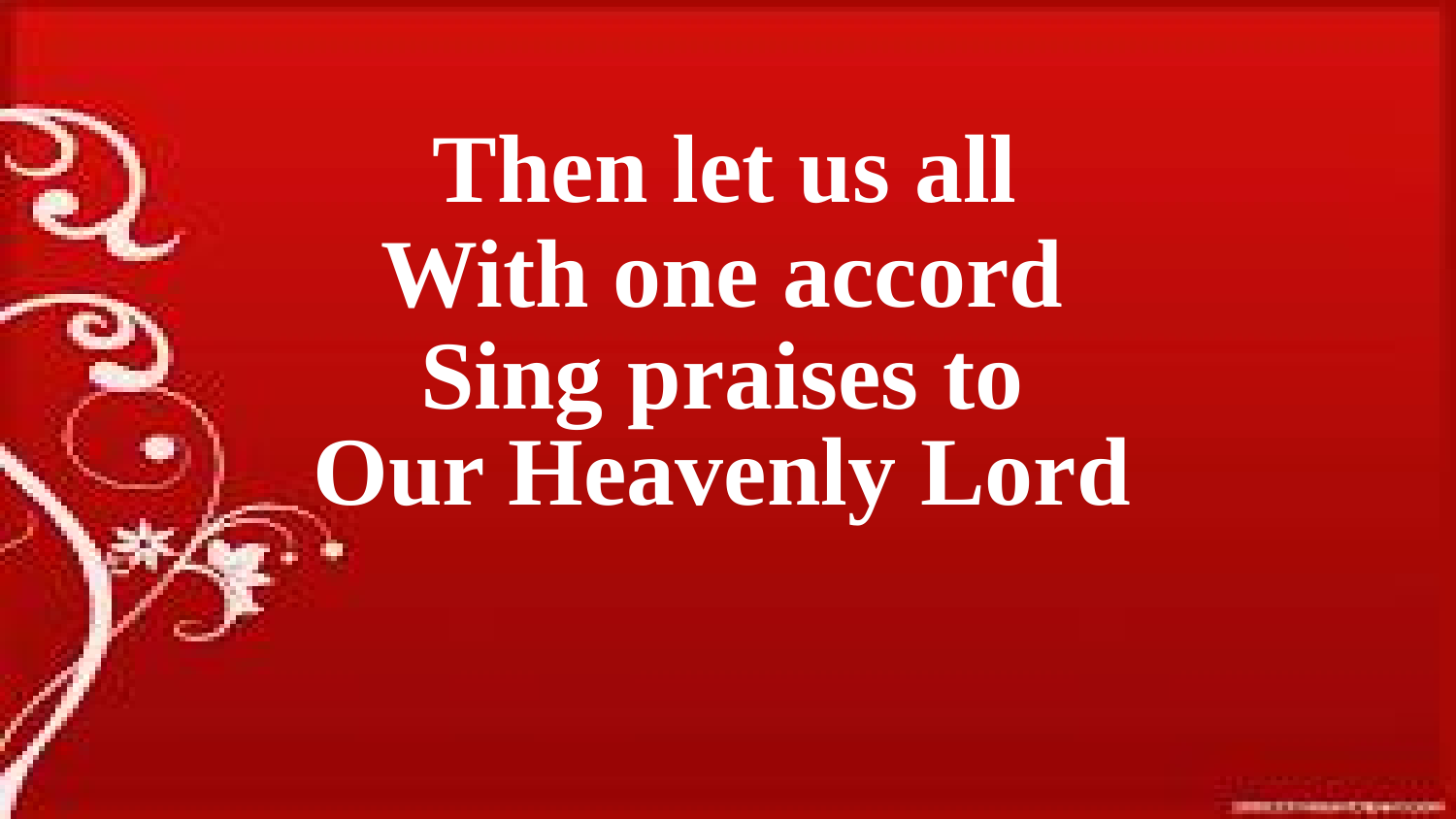

Then let us all
With one accord
Sing praises to
Our Heavenly Lord